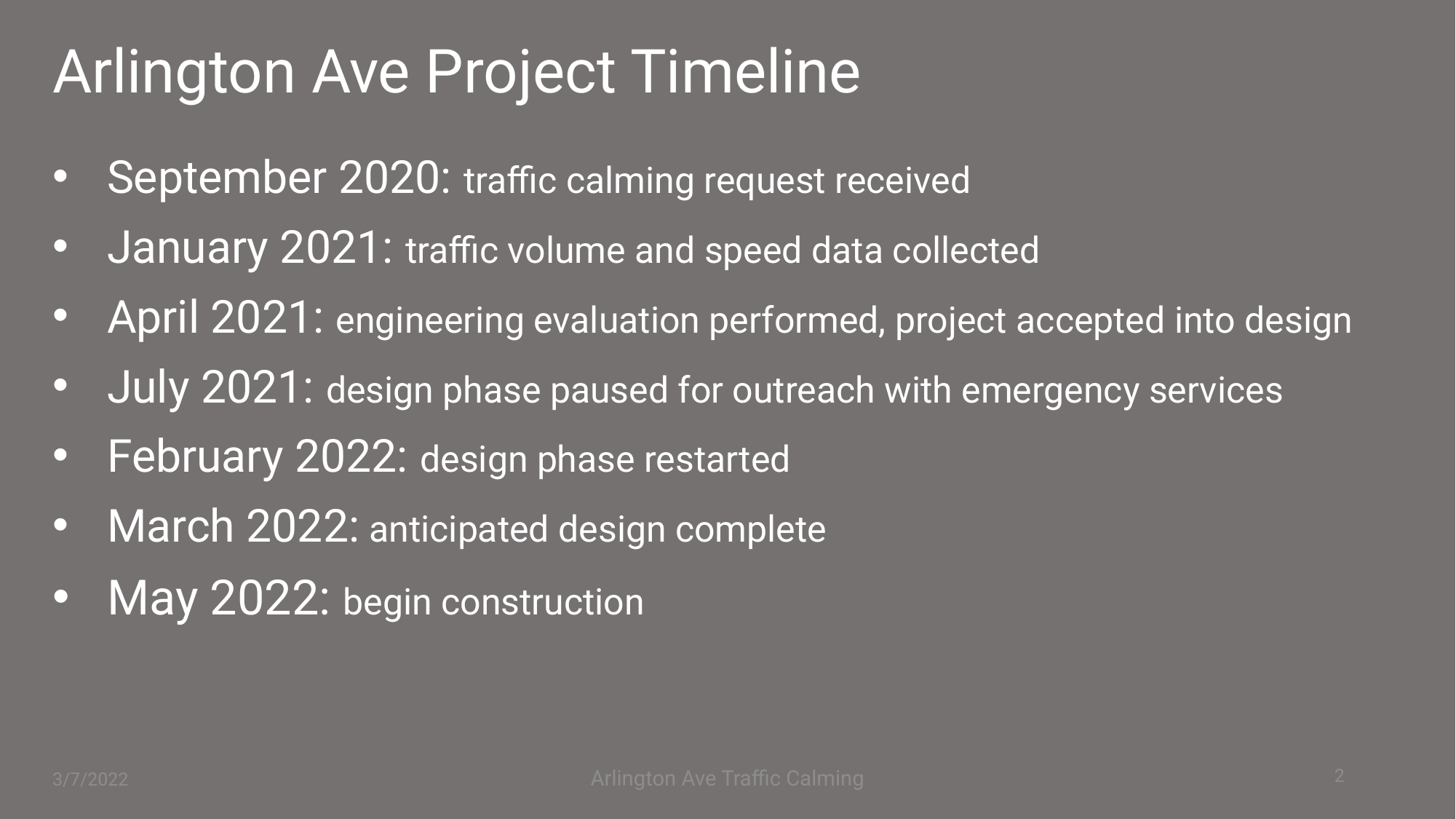

Arlington Ave Project Timeline
September 2020: traffic calming request received
January 2021: traffic volume and speed data collected
April 2021: engineering evaluation performed, project accepted into design
July 2021: design phase paused for outreach with emergency services
February 2022: design phase restarted
March 2022: anticipated design complete
May 2022: begin construction

Arlington Ave Traffic Calming

2
3/7/2022